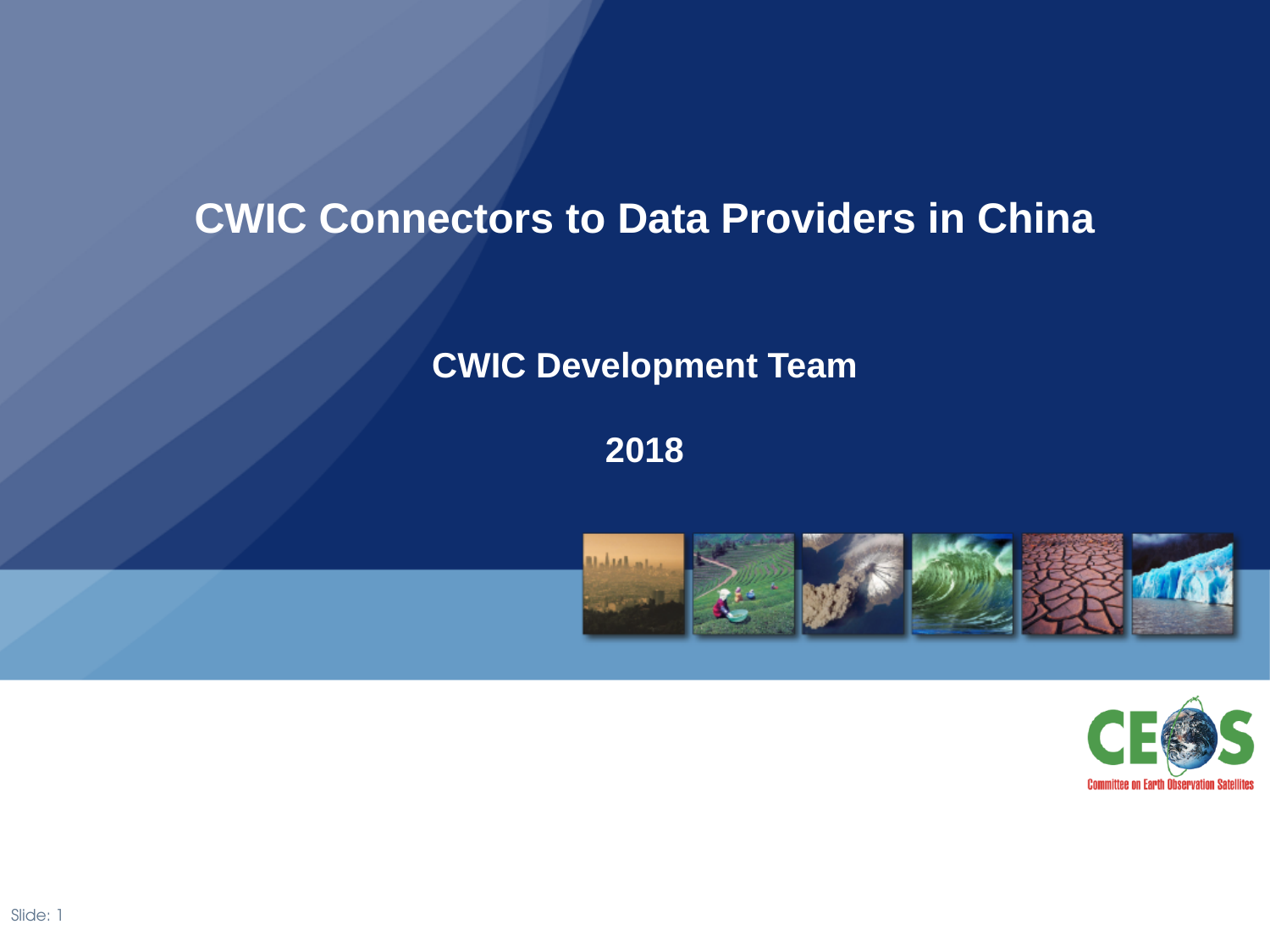

# CWIC Connectors to Data Providers in China CWIC Development Team 2018